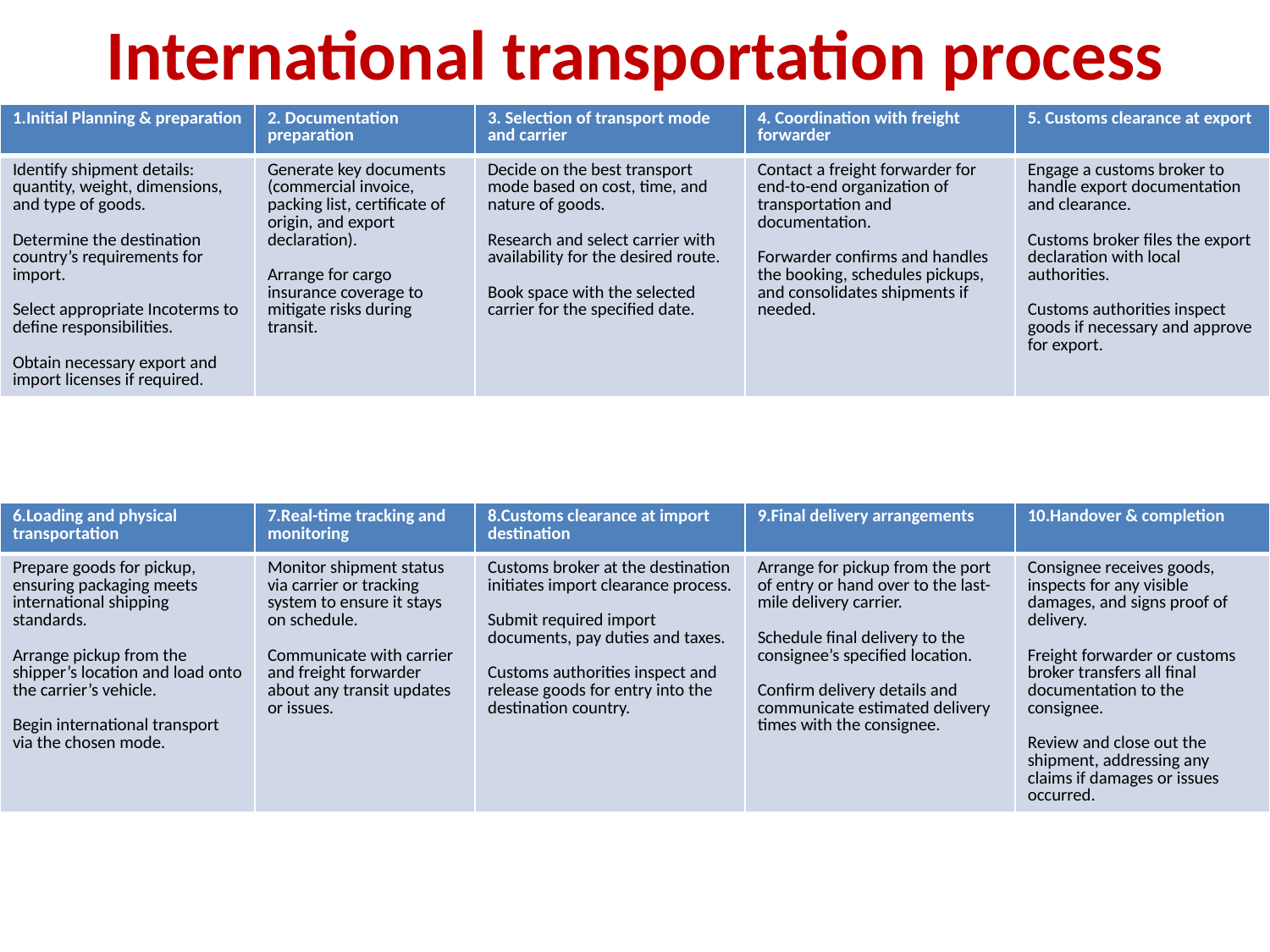

International transportation process
| 1.Initial Planning & preparation | 2. Documentation preparation | 3. Selection of transport mode and carrier | 4. Coordination with freight forwarder | 5. Customs clearance at export |
| --- | --- | --- | --- | --- |
| Identify shipment details: quantity, weight, dimensions, and type of goods. Determine the destination country’s requirements for import. Select appropriate Incoterms to define responsibilities. Obtain necessary export and import licenses if required. | Generate key documents (commercial invoice, packing list, certificate of origin, and export declaration). Arrange for cargo insurance coverage to mitigate risks during transit. | Decide on the best transport mode based on cost, time, and nature of goods. Research and select carrier with availability for the desired route. Book space with the selected carrier for the specified date. | Contact a freight forwarder for end-to-end organization of transportation and documentation. Forwarder confirms and handles the booking, schedules pickups, and consolidates shipments if needed. | Engage a customs broker to handle export documentation and clearance. Customs broker files the export declaration with local authorities. Customs authorities inspect goods if necessary and approve for export. |
| 6.Loading and physical transportation | 7.Real-time tracking and monitoring | 8.Customs clearance at import destination | 9.Final delivery arrangements | 10.Handover & completion |
| --- | --- | --- | --- | --- |
| Prepare goods for pickup, ensuring packaging meets international shipping standards. Arrange pickup from the shipper’s location and load onto the carrier’s vehicle. Begin international transport via the chosen mode. | Monitor shipment status via carrier or tracking system to ensure it stays on schedule. Communicate with carrier and freight forwarder about any transit updates or issues. | Customs broker at the destination initiates import clearance process. Submit required import documents, pay duties and taxes. Customs authorities inspect and release goods for entry into the destination country. | Arrange for pickup from the port of entry or hand over to the last-mile delivery carrier. Schedule final delivery to the consignee’s specified location. Confirm delivery details and communicate estimated delivery times with the consignee. | Consignee receives goods, inspects for any visible damages, and signs proof of delivery. Freight forwarder or customs broker transfers all final documentation to the consignee. Review and close out the shipment, addressing any claims if damages or issues occurred. |